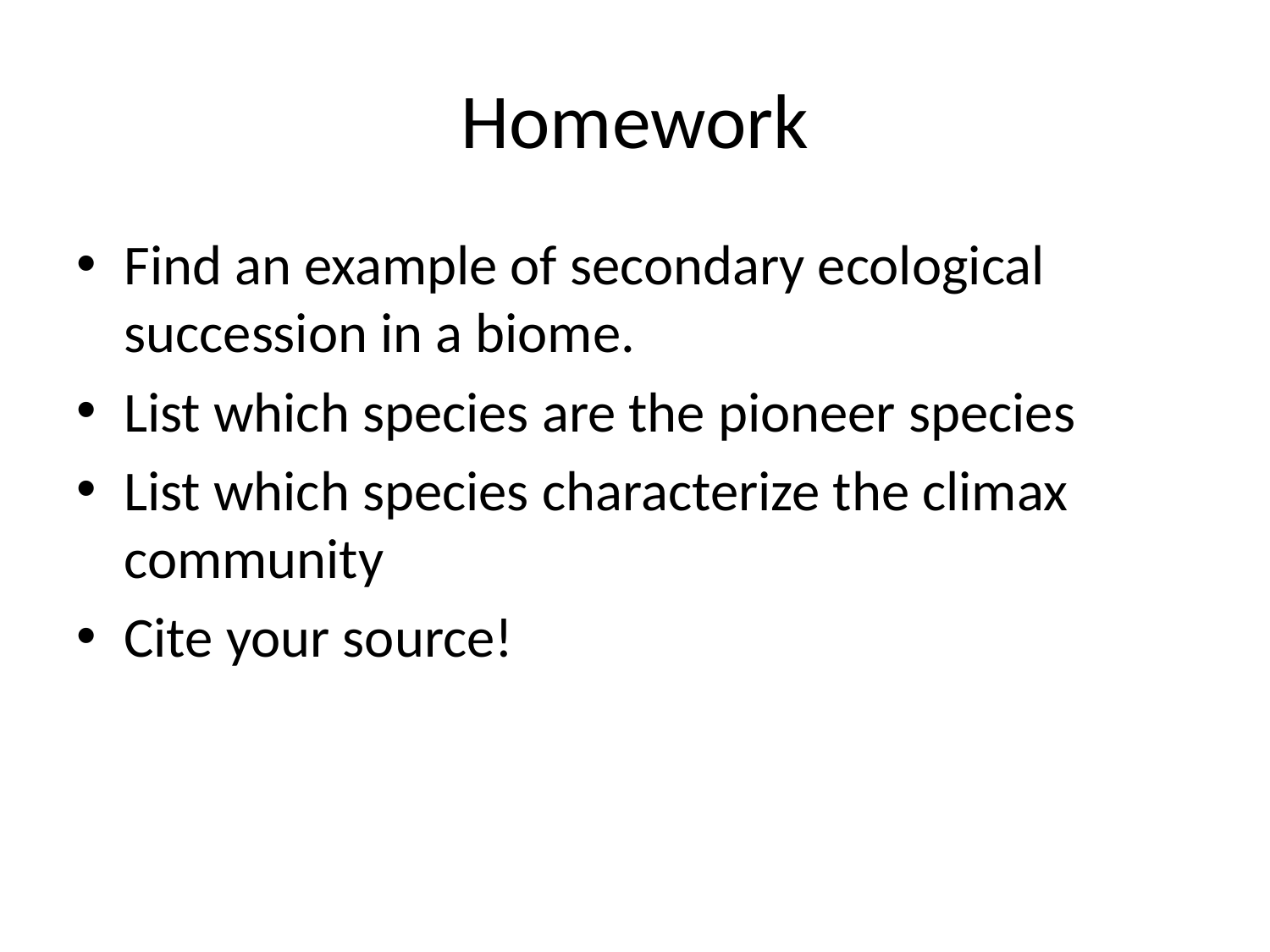

# Homework
Find an example of secondary ecological succession in a biome.
List which species are the pioneer species
List which species characterize the climax community
Cite your source!